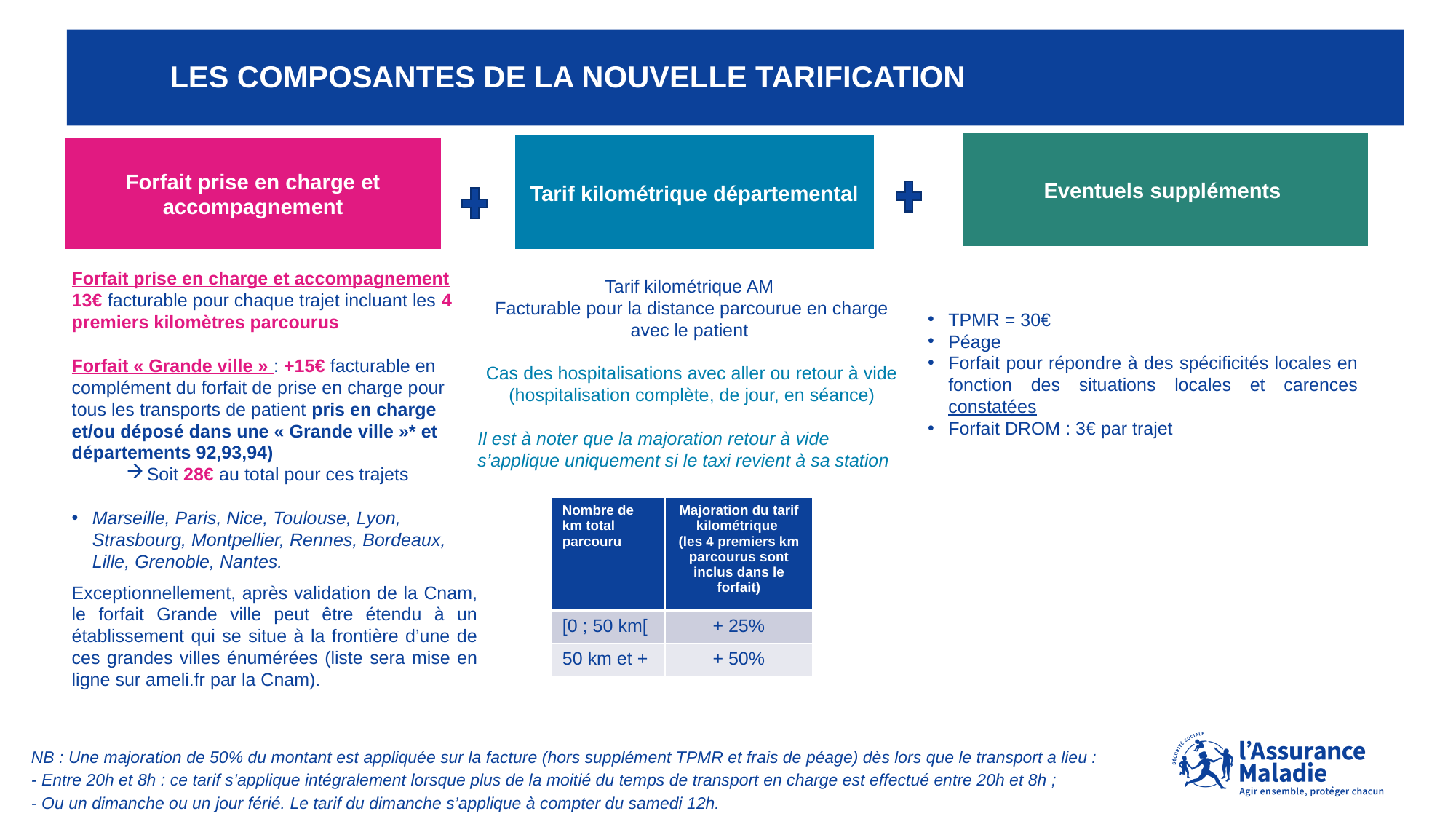

# Les composantes de la nouvelle tarification

Eventuels suppléments

Tarif kilométrique départemental
Forfait prise en charge et accompagnement

Forfait prise en charge et accompagnement 13€ facturable pour chaque trajet incluant les 4 premiers kilomètres parcourus

Forfait « Grande ville » : +15€ facturable en complément du forfait de prise en charge pour tous les transports de patient pris en charge et/ou déposé dans une « Grande ville »* et départements 92,93,94)
Soit 28€ au total pour ces trajets

Marseille, Paris, Nice, Toulouse, Lyon, Strasbourg, Montpellier, Rennes, Bordeaux, Lille, Grenoble, Nantes.
Exceptionnellement, après validation de la Cnam, le forfait Grande ville peut être étendu à un établissement qui se situe à la frontière d’une de ces grandes villes énumérées (liste sera mise en ligne sur ameli.fr par la Cnam).
Tarif kilométrique AM
Facturable pour la distance parcourue en charge avec le patient

Cas des hospitalisations avec aller ou retour à vide (hospitalisation complète, de jour, en séance)

Il est à noter que la majoration retour à vide s’applique uniquement si le taxi revient à sa station
TPMR = 30€
Péage
Forfait pour répondre à des spécificités locales en fonction des situations locales et carences constatées
Forfait DROM : 3€ par trajet

| Nombre de km total parcouru | Majoration du tarif kilométrique (les 4 premiers km parcourus sont inclus dans le forfait) |
| --- | --- |
| [0 ; 50 km[ | + 25% |
| 50 km et + | + 50% |
NB : Une majoration de 50% du montant est appliquée sur la facture (hors supplément TPMR et frais de péage) dès lors que le transport a lieu :
- Entre 20h et 8h : ce tarif s’applique intégralement lorsque plus de la moitié du temps de transport en charge est effectué entre 20h et 8h ;
- Ou un dimanche ou un jour férié. Le tarif du dimanche s’applique à compter du samedi 12h.